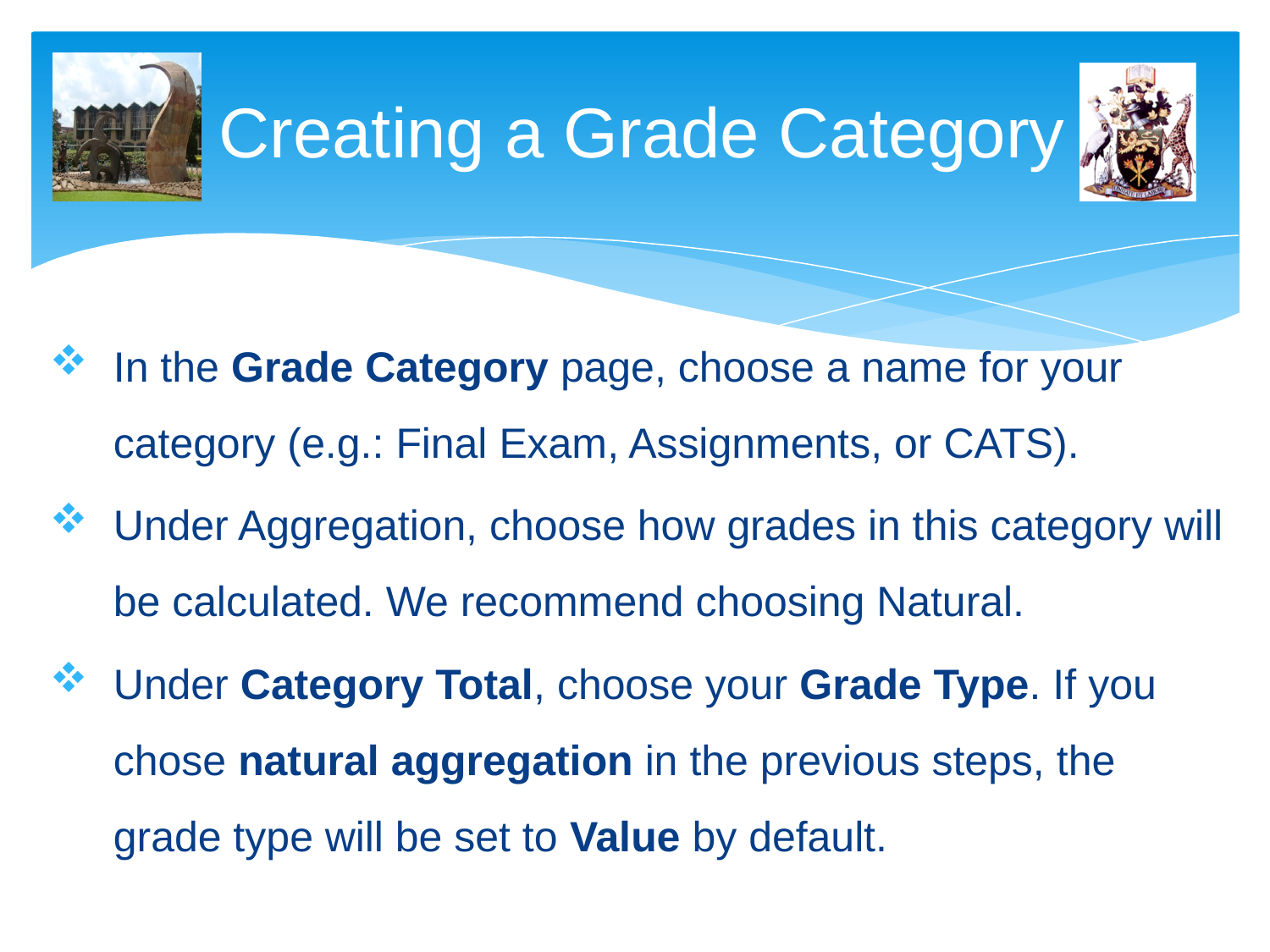

# Creating a Grade Category
In the Grade Category page, choose a name for your category (e.g.: Final Exam, Assignments, or CATS).
Under Aggregation, choose how grades in this category will be calculated. We recommend choosing Natural.
Under Category Total, choose your Grade Type. If you chose natural aggregation in the previous steps, the grade type will be set to Value by default.